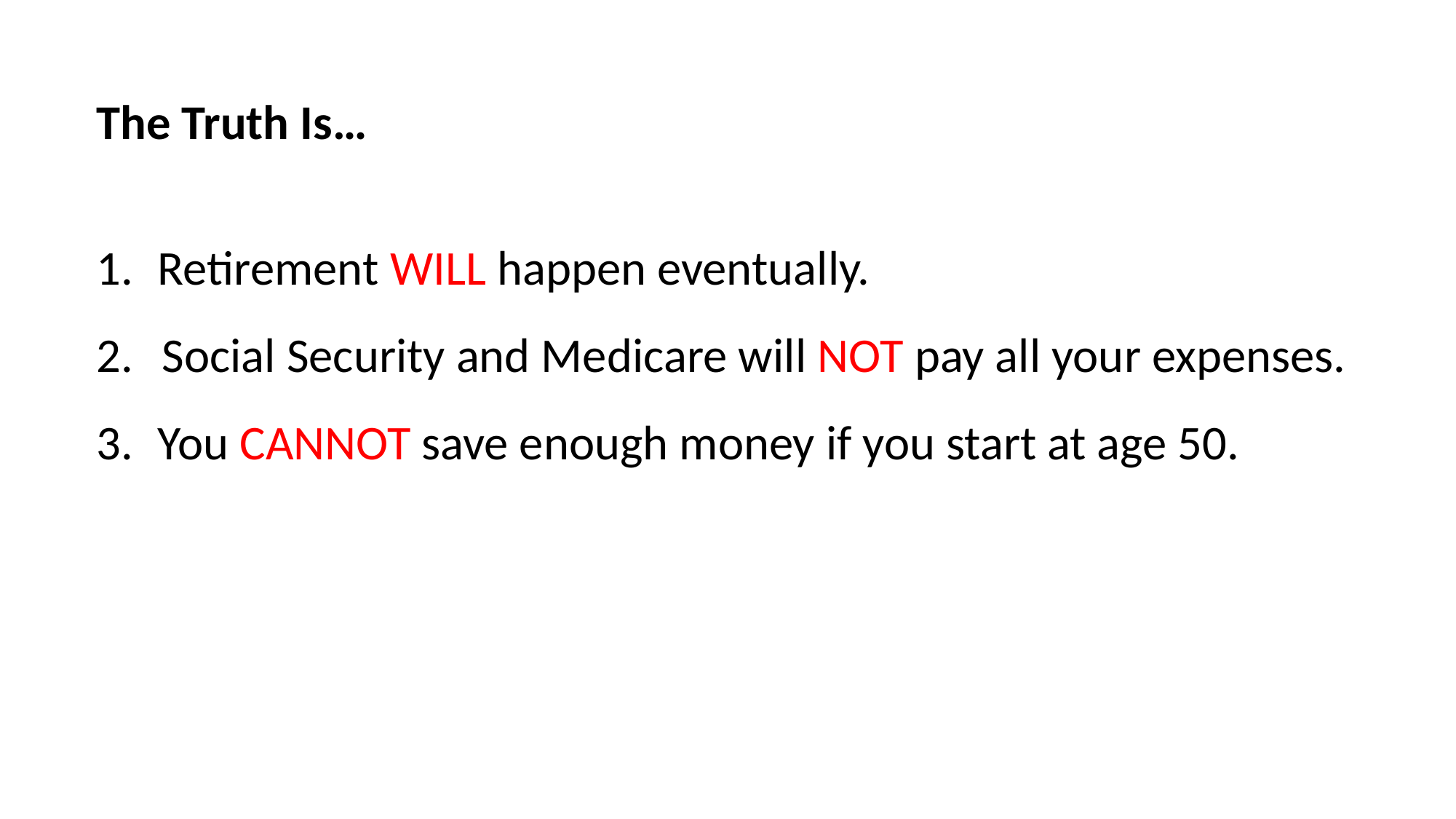

The Truth Is…

Retirement WILL happen eventually.
 Social Security and Medicare will NOT pay all your expenses.
You CANNOT save enough money if you start at age 50.